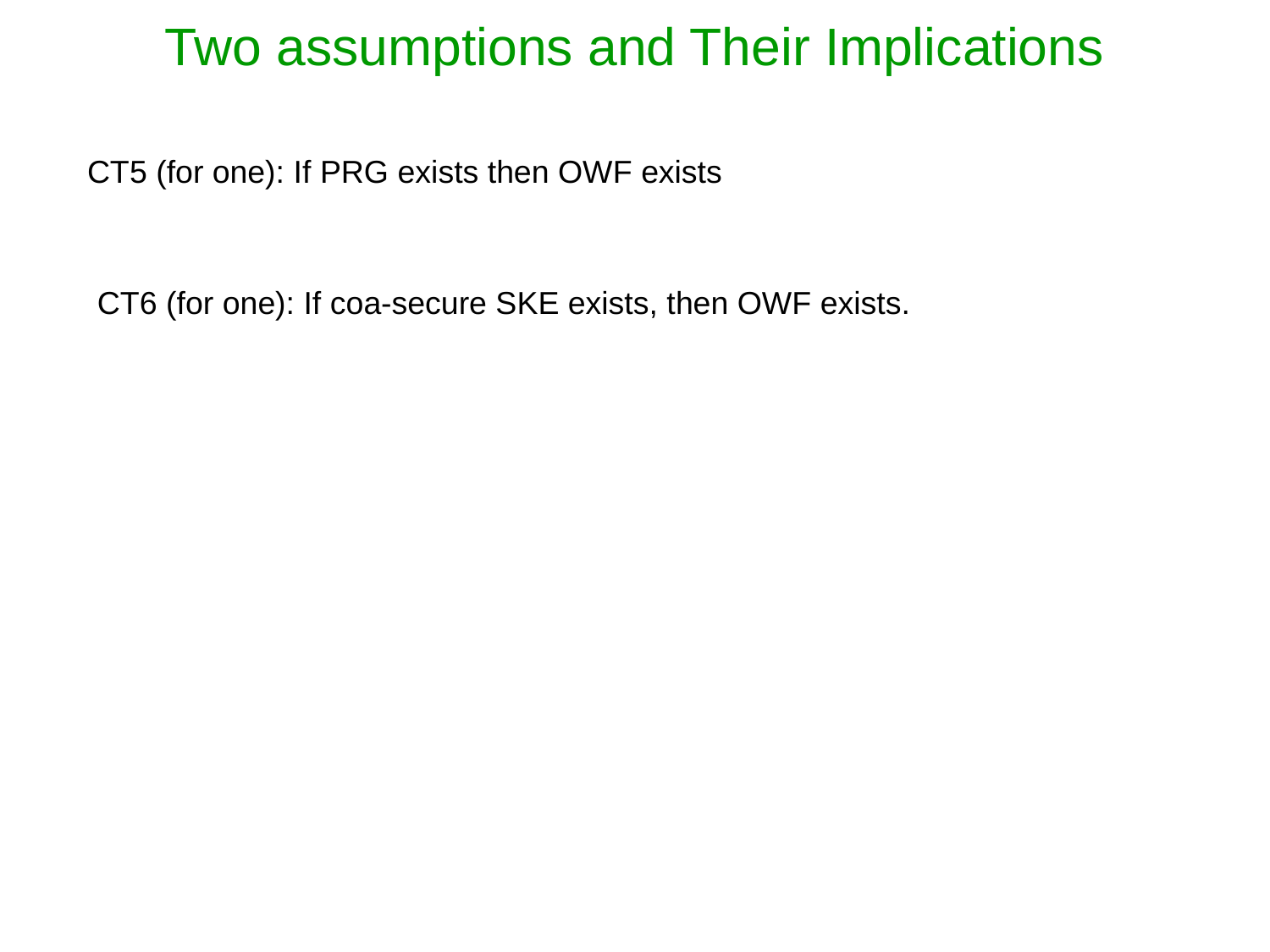

Two assumptions and Their Implications
CT5 (for one): If PRG exists then OWF exists
CT6 (for one): If coa-secure SKE exists, then OWF exists.